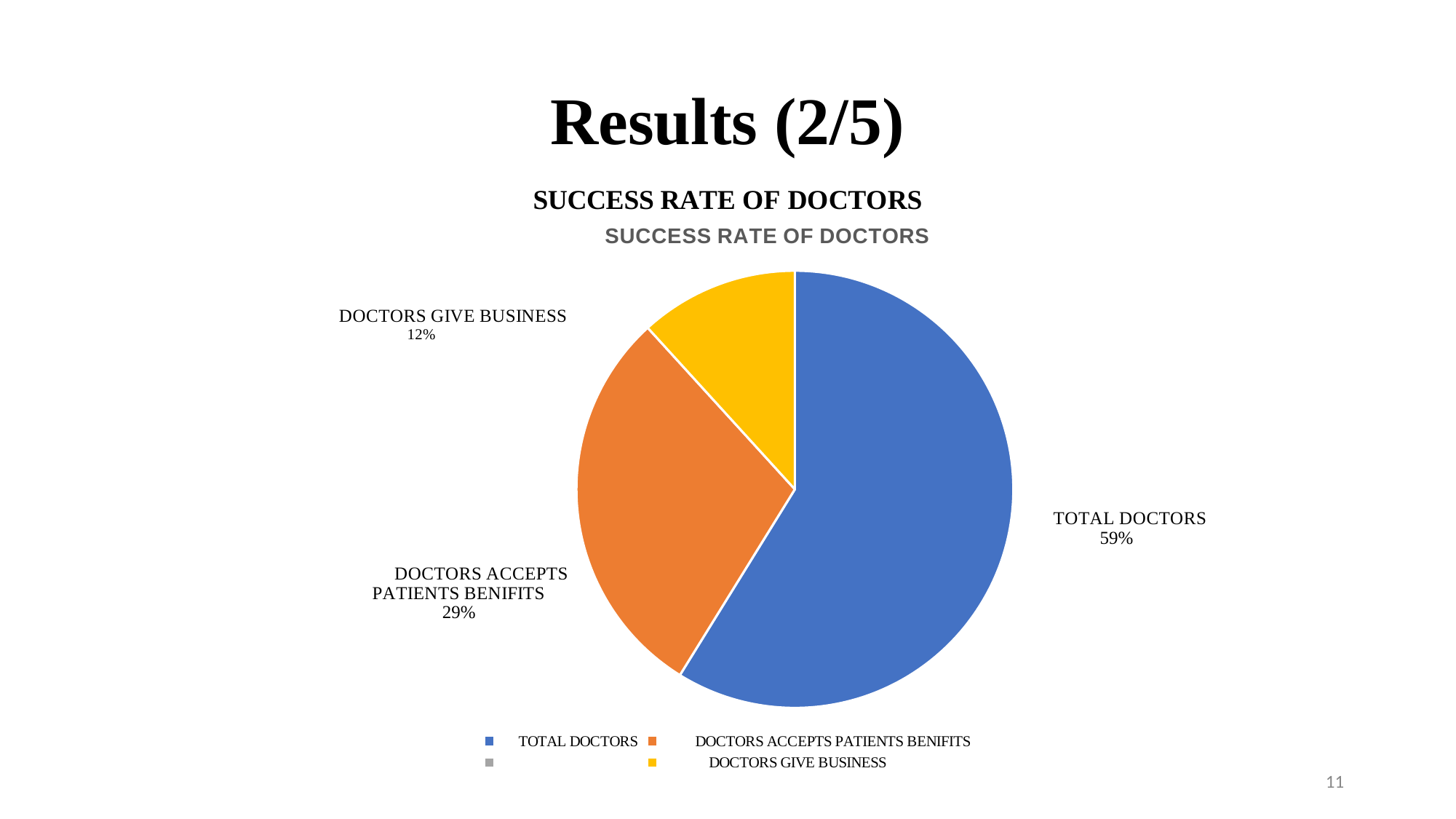

# Results (2/5)

### Chart: SUCCESS RATE OF DOCTORS

| Category |  |  |
|---|---|---|
|       TOTAL DOCTORS | 50.0 | None |
|           DOCTORS ACCEPTS PATIENTS BENIFITS | 25.0 | None |
|  | None | None |
|               DOCTORS GIVE BUSINESS | 10.0 | None |

### Chart: SUCCESS RATE OF DOCTORS

| Category |
|---|
11